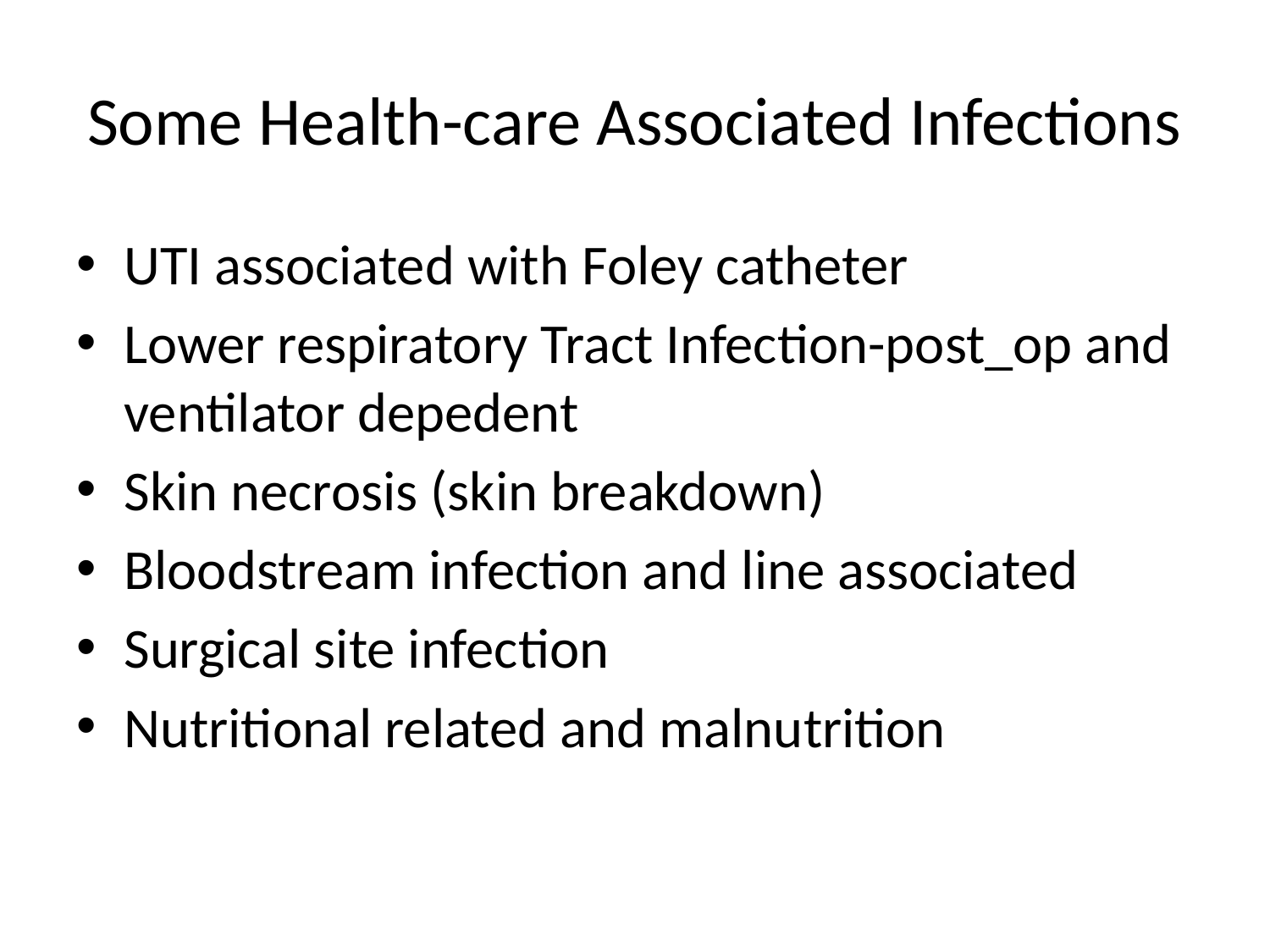

# Some Health-care Associated Infections
UTI associated with Foley catheter
Lower respiratory Tract Infection-post_op and ventilator depedent
Skin necrosis (skin breakdown)
Bloodstream infection and line associated
Surgical site infection
Nutritional related and malnutrition